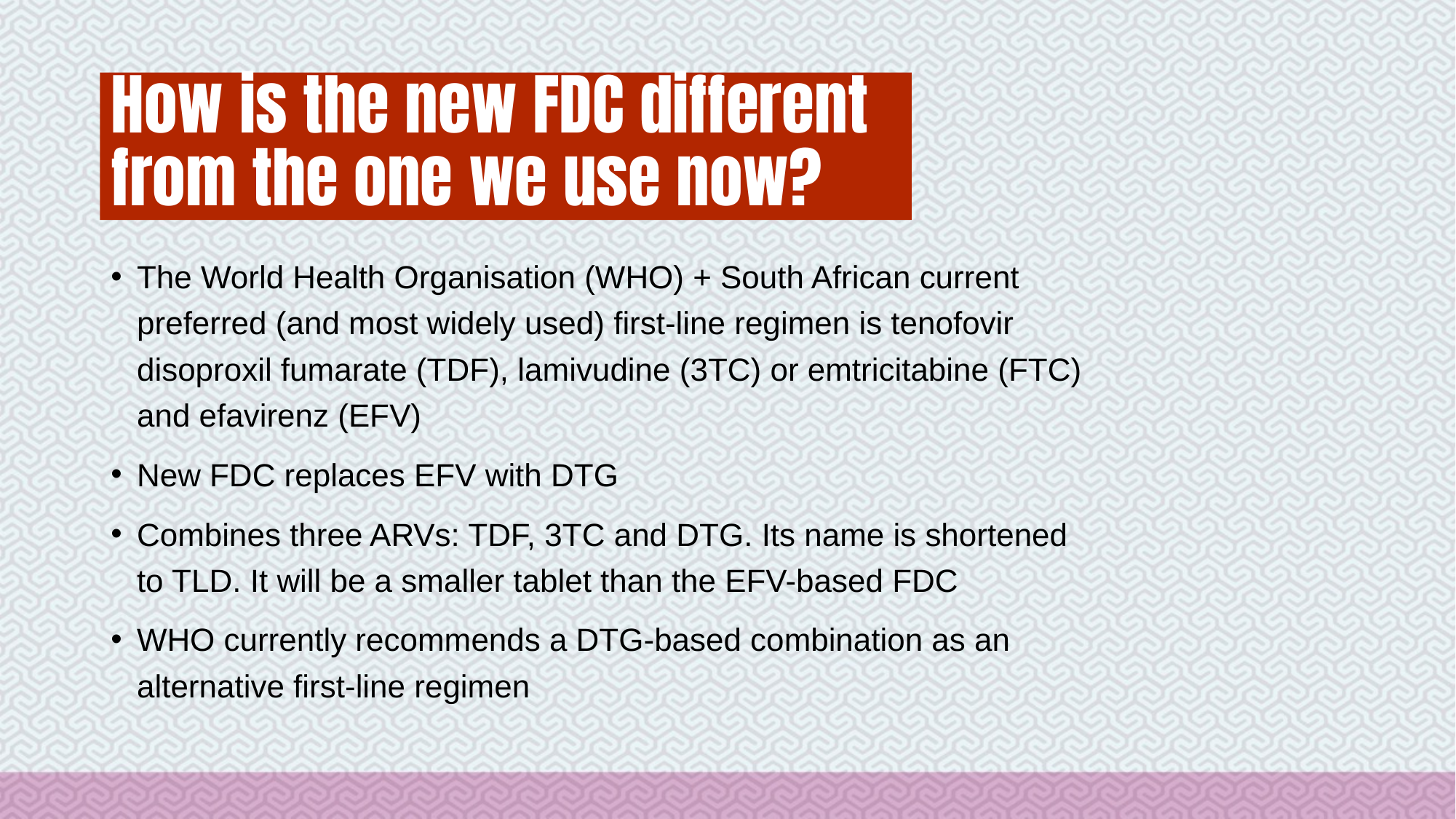

# How is the new FDC different from the one we use now?
The World Health Organisation (WHO) + South African current preferred (and most widely used) first-line regimen is tenofovir disoproxil fumarate (TDF), lamivudine (3TC) or emtricitabine (FTC) and efavirenz (EFV)
New FDC replaces EFV with DTG
Combines three ARVs: TDF, 3TC and DTG. Its name is shortened to TLD. It will be a smaller tablet than the EFV-based FDC
WHO currently recommends a DTG-based combination as an alternative first-line regimen